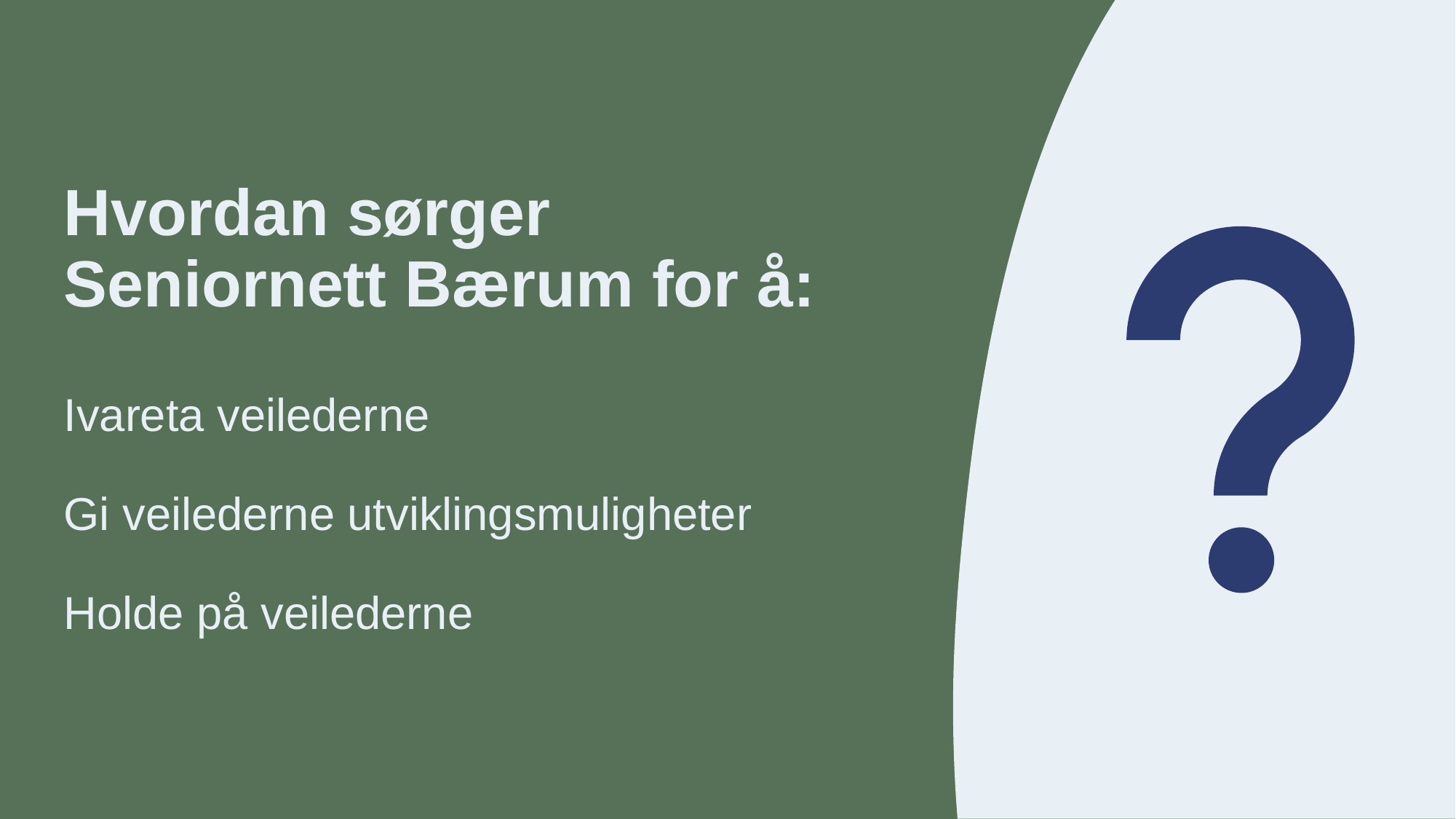

# Hvordan sørger Seniornett Bærum for å: Ivareta veilederne Gi veilederne utviklingsmuligheter Holde på veilederne